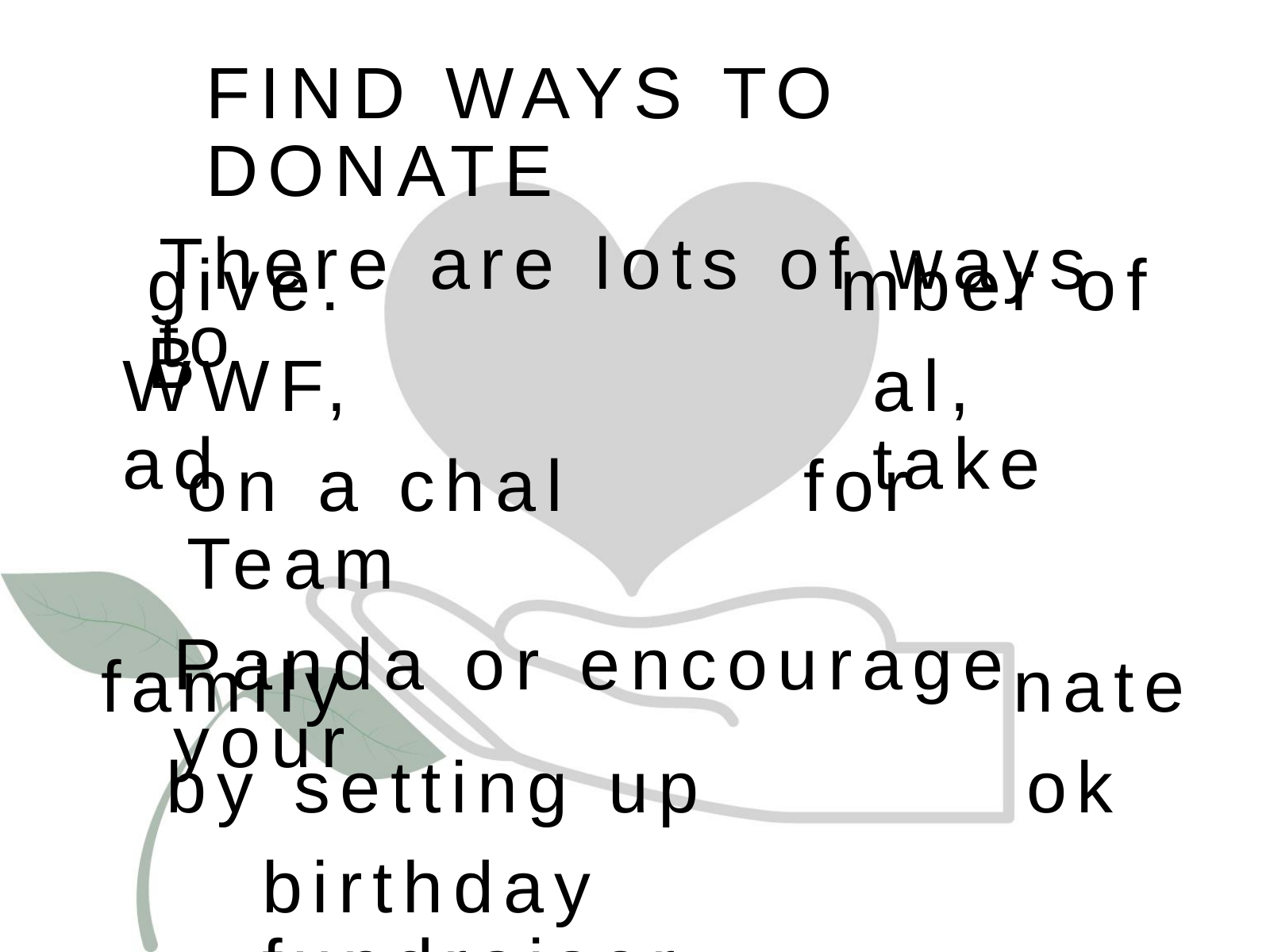

FIND WAYS TO DONATE
There are lots of ways to
give. B
mber of
al, take
WWF, ad
on a chal for Team
Panda or encourage your
family
by setting up
birthday fundraiser.
nate
ok